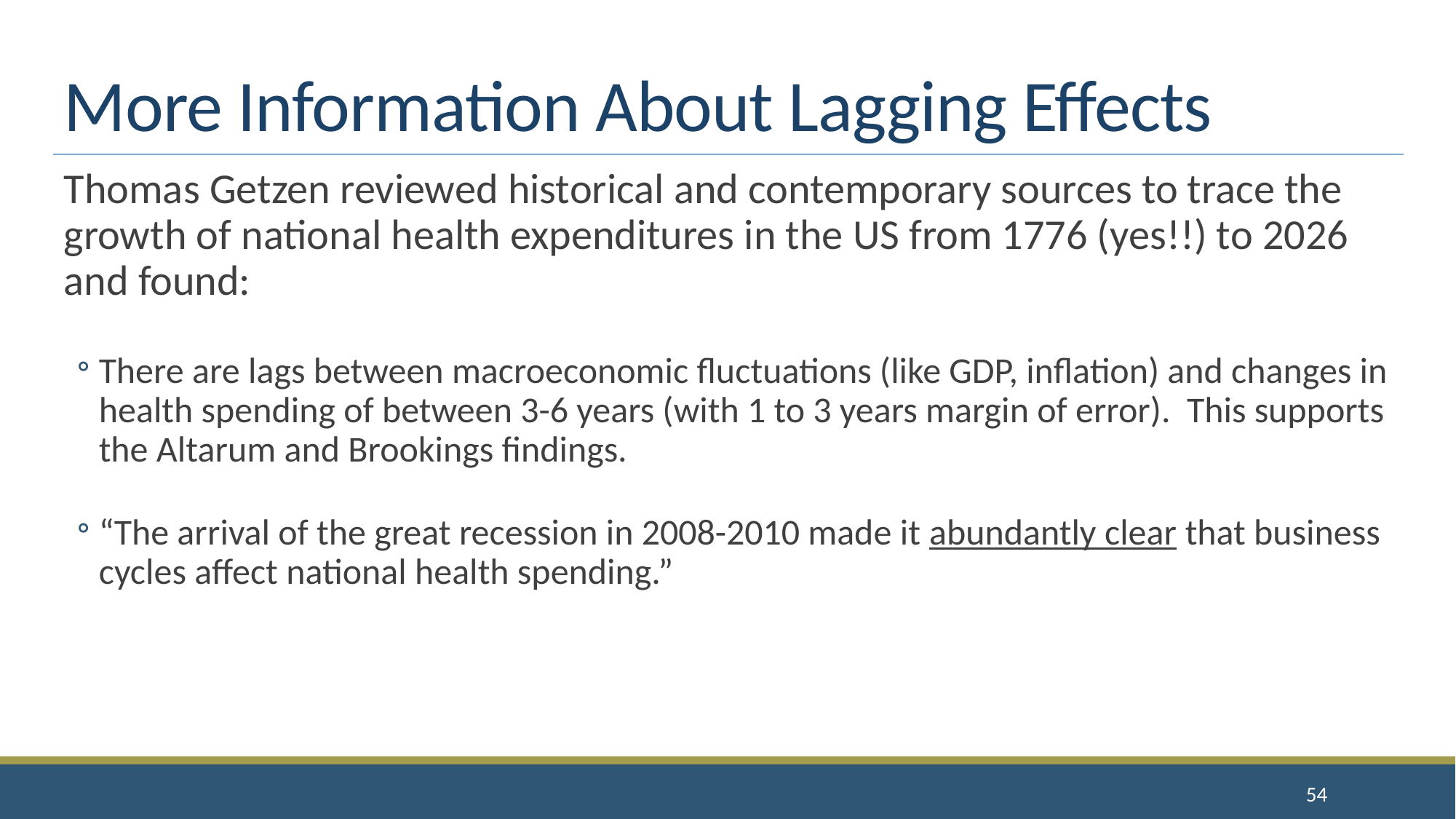

# More Information About Lagging Effects
Thomas Getzen reviewed historical and contemporary sources to trace the growth of national health expenditures in the US from 1776 (yes!!) to 2026 and found:

There are lags between macroeconomic fluctuations (like GDP, inflation) and changes in health spending of between 3-6 years (with 1 to 3 years margin of error).  This supports the Altarum and Brookings findings.

“The arrival of the great recession in 2008-2010 made it abundantly clear that business cycles affect national health spending.”

54